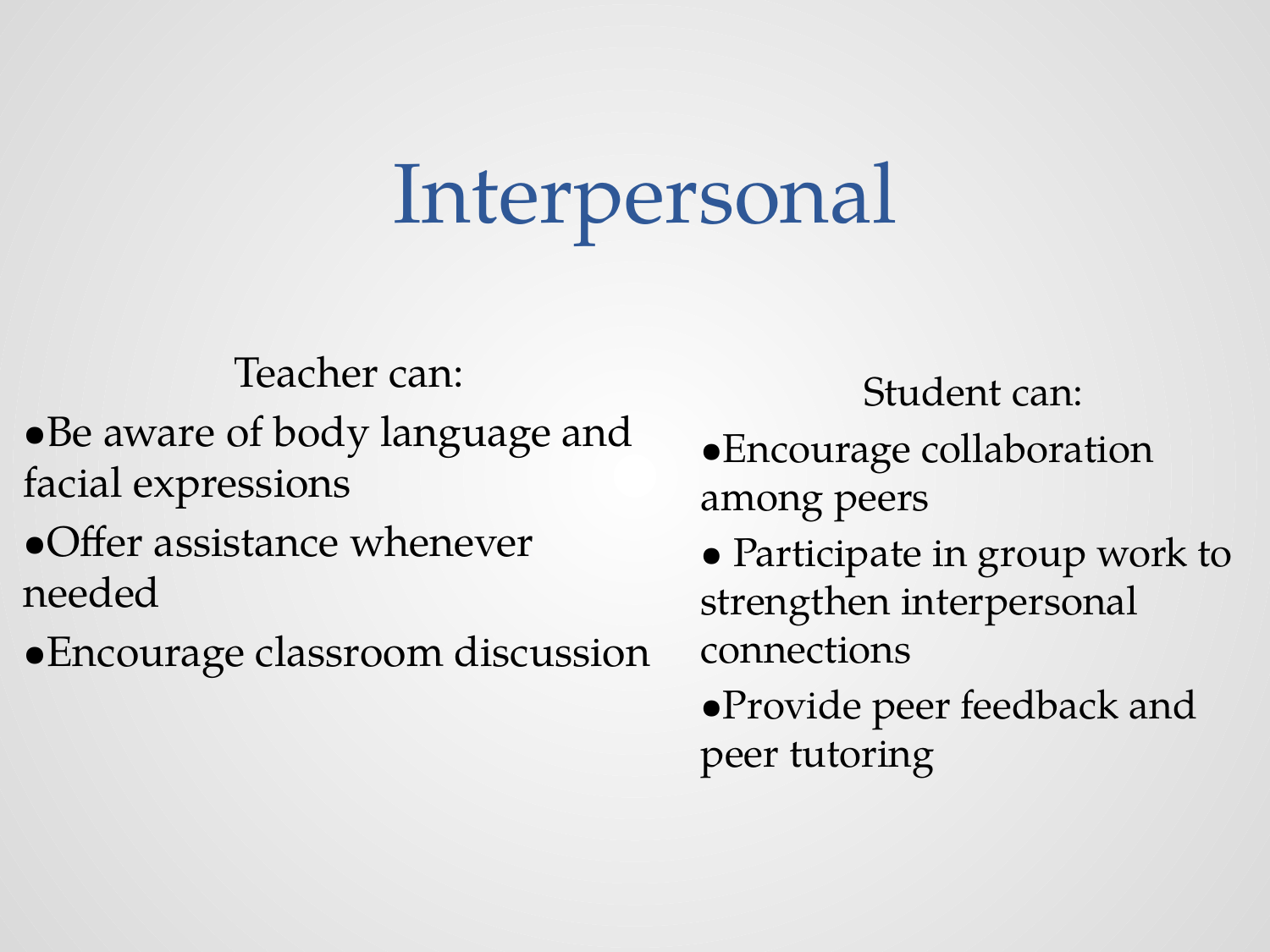

# Interpersonal
Teacher can:
•Be aware of body language and facial expressions
•Offer assistance whenever needed
•Encourage classroom discussion

Student can:
•Encourage collaboration among peers
• Participate in group work to strengthen interpersonal connections
•Provide peer feedback and peer tutoring